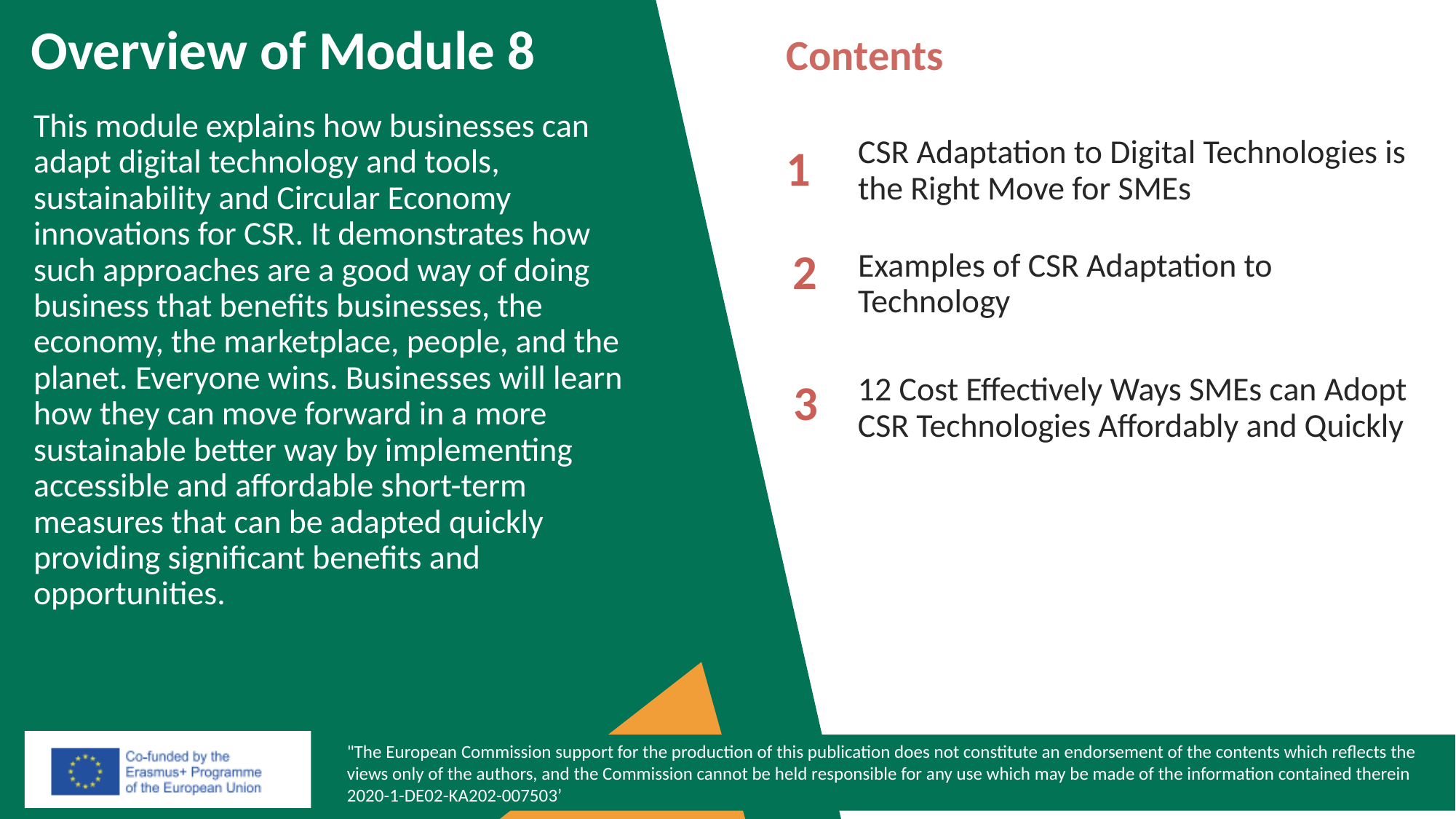

Contents
Overview of Module 8
This module explains how businesses can adapt digital technology and tools, sustainability and Circular Economy innovations for CSR. It demonstrates how such approaches are a good way of doing business that benefits businesses, the economy, the marketplace, people, and the planet. Everyone wins. Businesses will learn how they can move forward in a more sustainable better way by implementing accessible and affordable short-term measures that can be adapted quickly providing significant benefits and opportunities.
CSR Adaptation to Digital Technologies is the Right Move for SMEs
1
Examples of CSR Adaptation to Technology
2
12 Cost Effectively Ways SMEs can Adopt CSR Technologies Affordably and Quickly
3